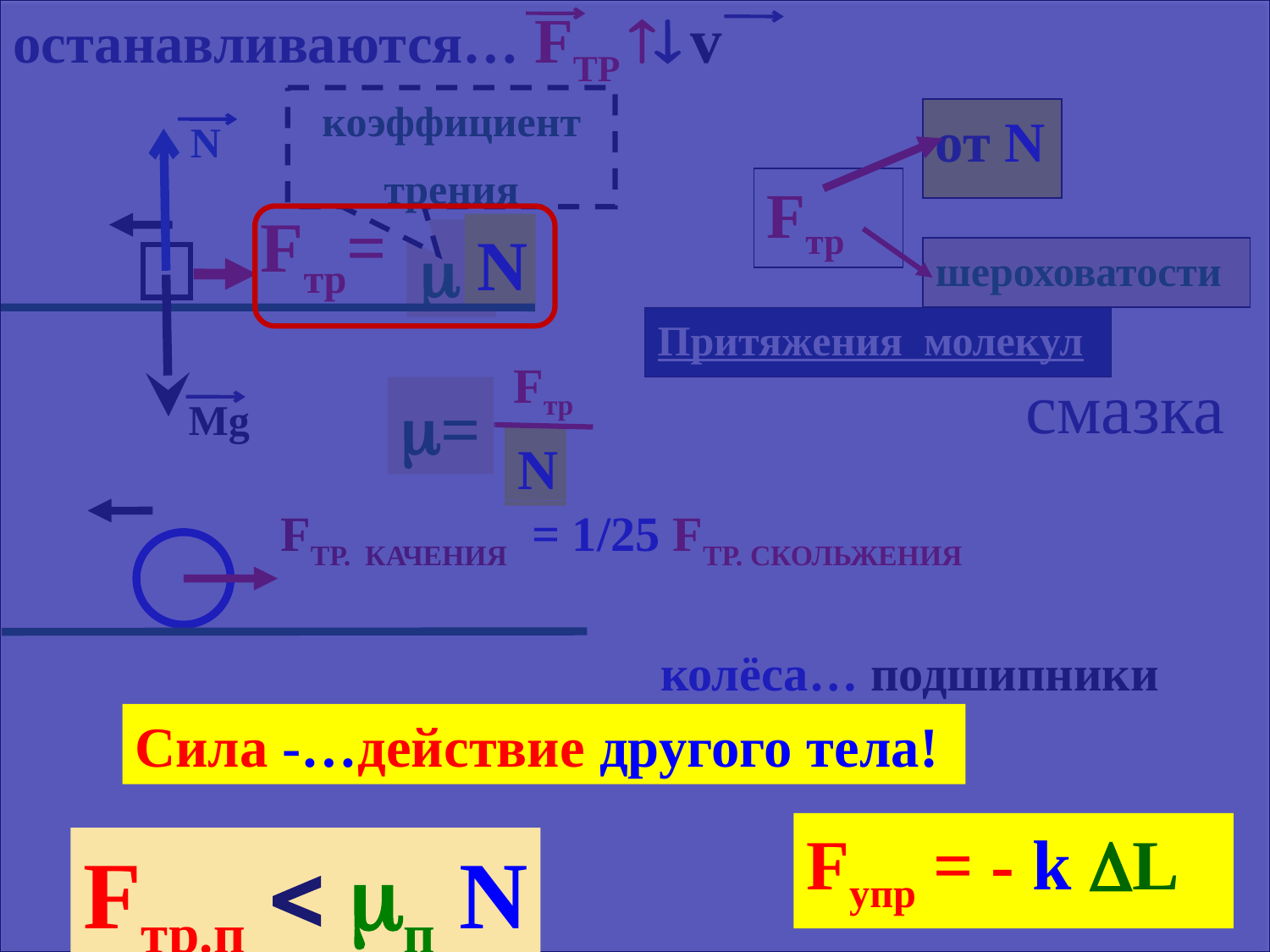

Сила -…действие другого тела!
Fупр = - k ΔL
Fтр.п < μп N
останавливаются… FТР ↑↓ v
коэффициент
трения
от N

N

Fтр
Fтр=

N
μ

шероховатости

Притяжения  молекул
Fтр
N

смазка
μ=
Mg

FТР.  КАЧЕНИЯ  = 1/25 FТР. СКОЛЬЖЕНИЯ

колёса… подшипники